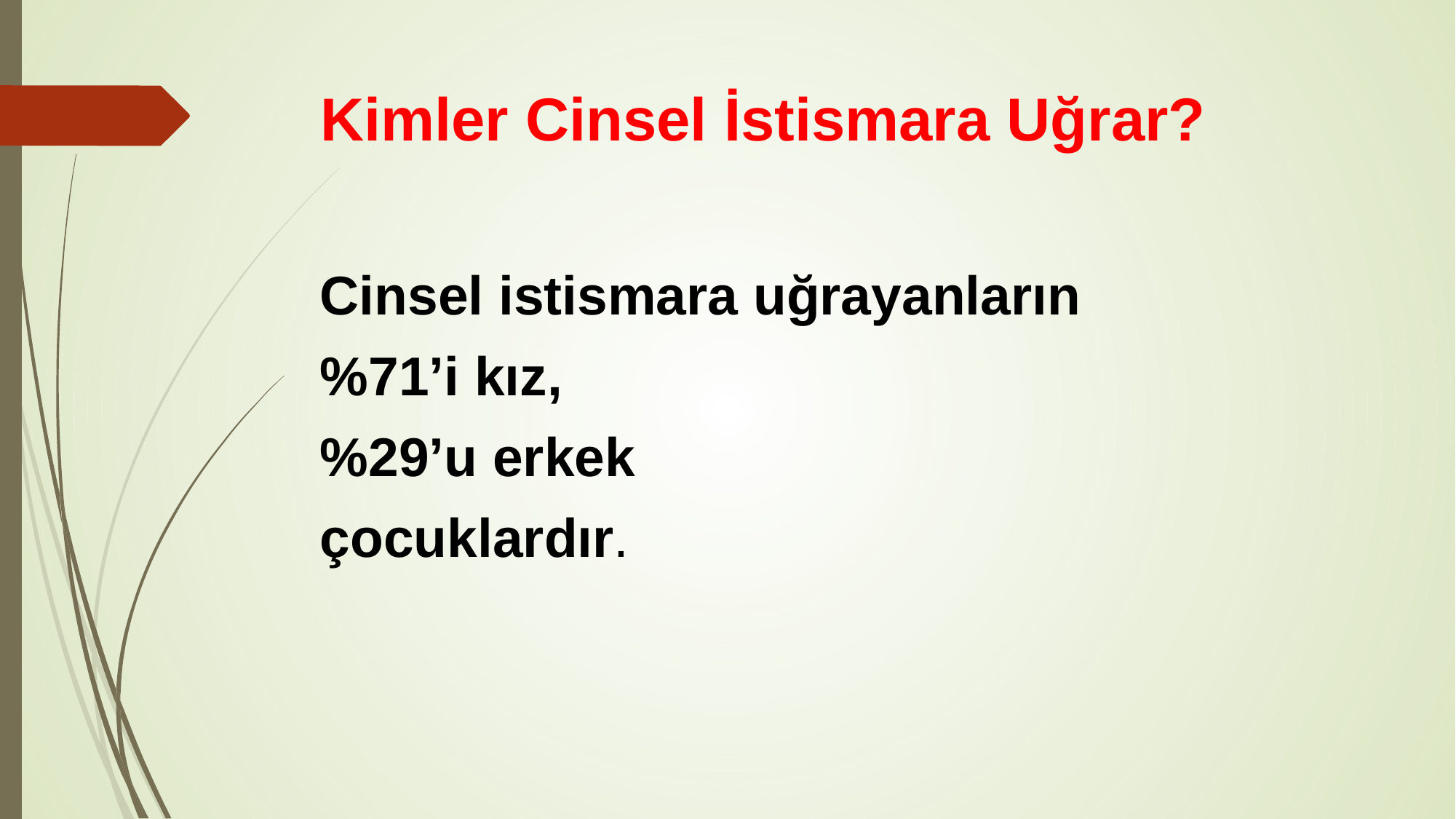

# Kimler Cinsel İstismara Uğrar?
Cinsel istismara uğrayanların
%71’i kız,
%29’u erkek
çocuklardır.